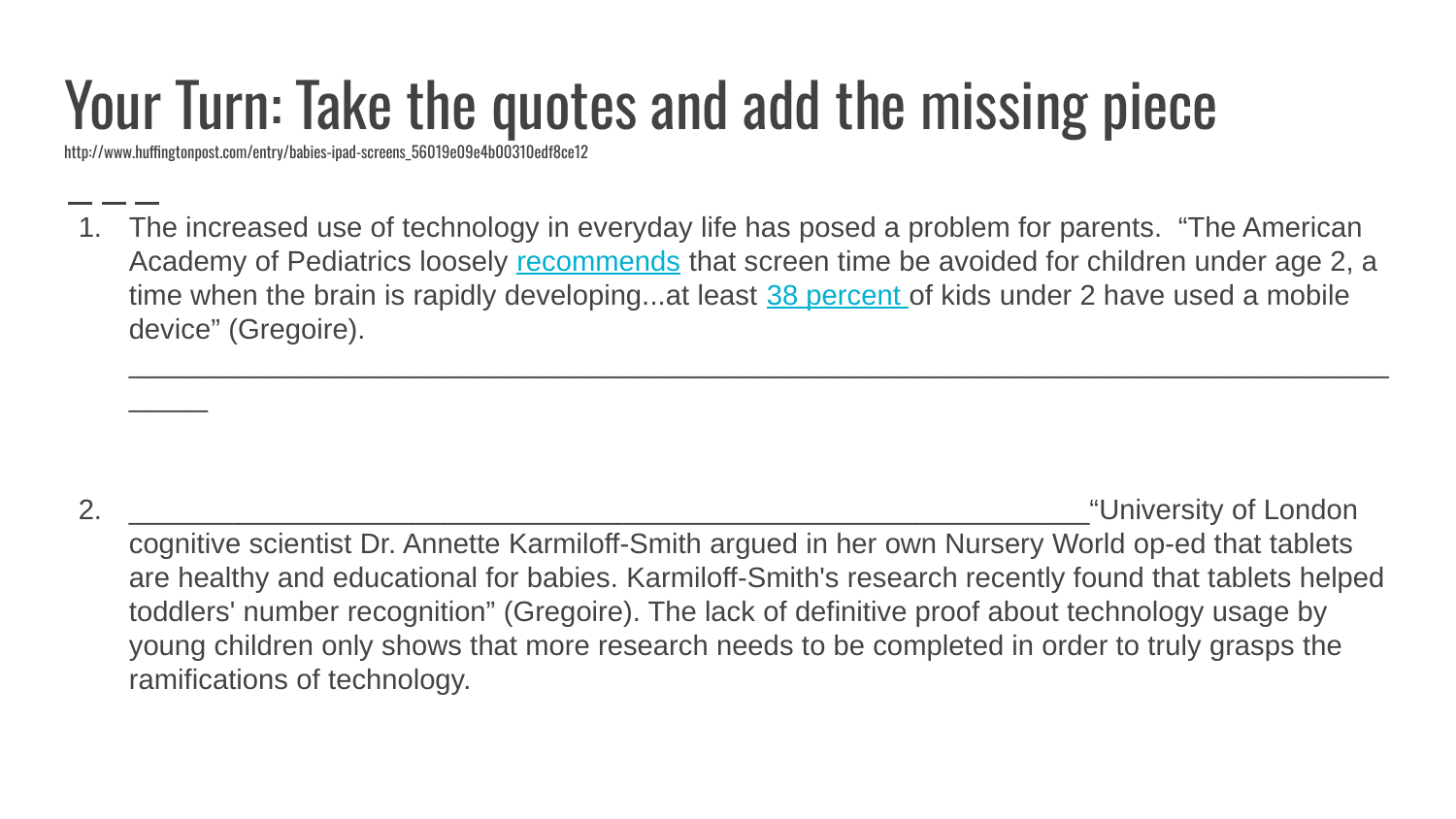

# Your Turn: Take the quotes and add the missing piece
http://www.huffingtonpost.com/entry/babies-ipad-screens_56019e09e4b00310edf8ce12
The increased use of technology in everyday life has posed a problem for parents.  “The American Academy of Pediatrics loosely recommends that screen time be avoided for children under age 2, a time when the brain is rapidly developing...at least 38 percent of kids under 2 have used a mobile device” (Gregoire). _____________________________________________________________________________________

_____________________________________________________________“University of London cognitive scientist Dr. Annette Karmiloff-Smith argued in her own Nursery World op-ed that tablets are healthy and educational for babies. Karmiloff-Smith's research recently found that tablets helped toddlers' number recognition” (Gregoire). The lack of definitive proof about technology usage by young children only shows that more research needs to be completed in order to truly grasps the ramifications of technology.